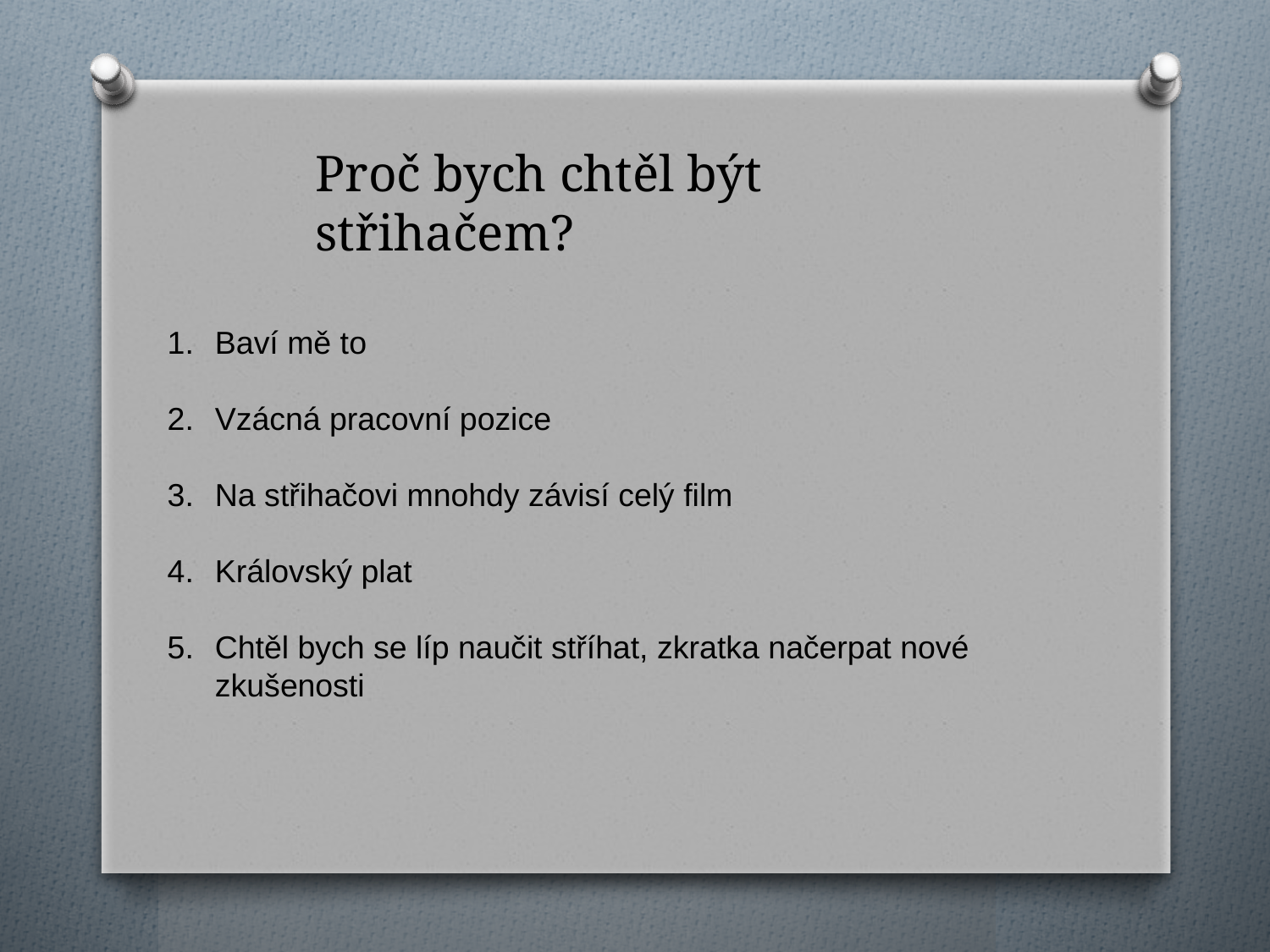

Proč bych chtěl být střihačem?
Baví mě to

Vzácná pracovní pozice

Na střihačovi mnohdy závisí celý film

Královský plat

Chtěl bych se líp naučit stříhat, zkratka načerpat nové zkušenosti